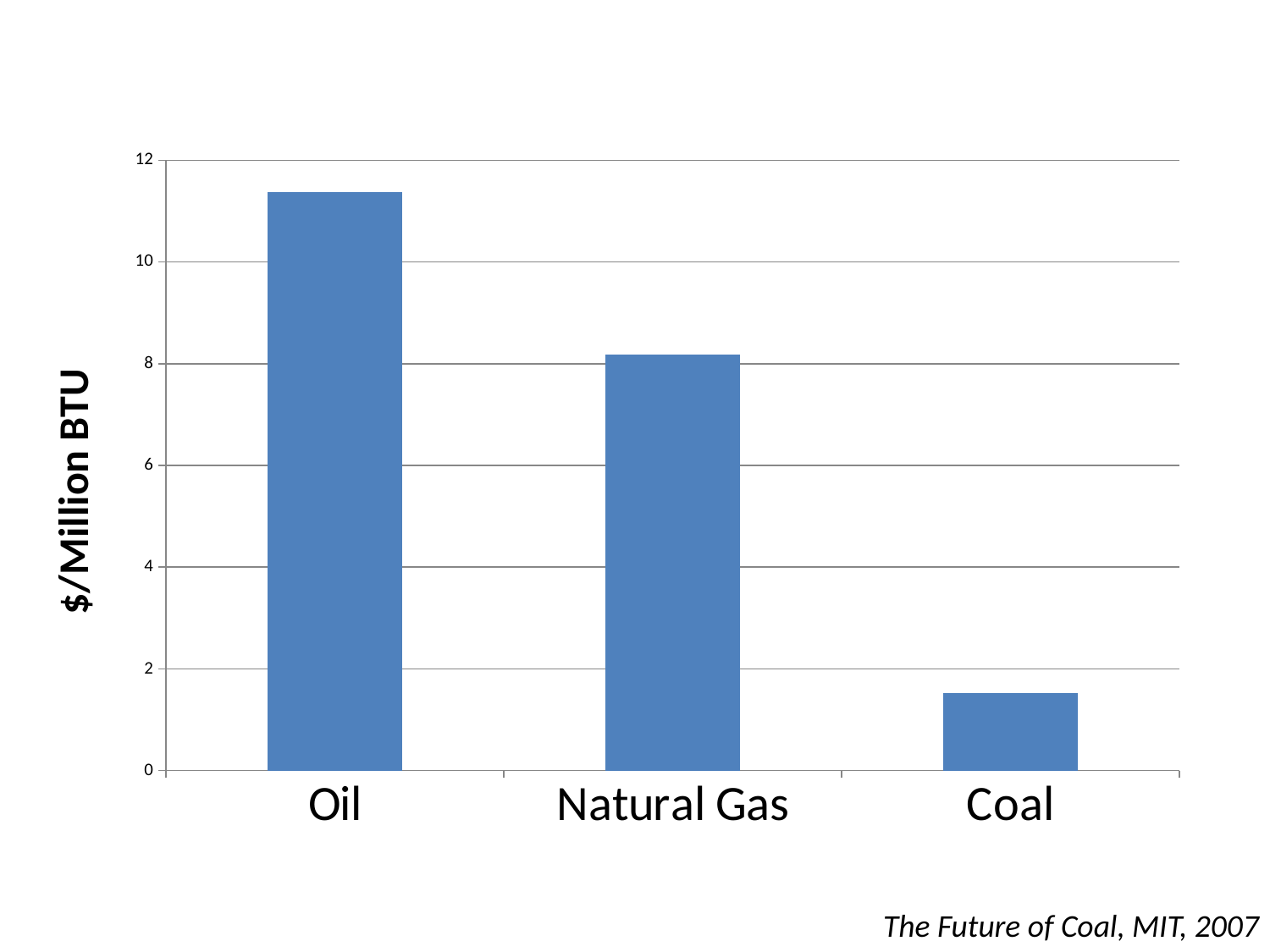

### Chart

| Category |  |
|---|---|
| Oil | 11.38 |
| Natural Gas | 8.18 |
| Coal | 1.53 |
The Future of Coal, MIT, 2007